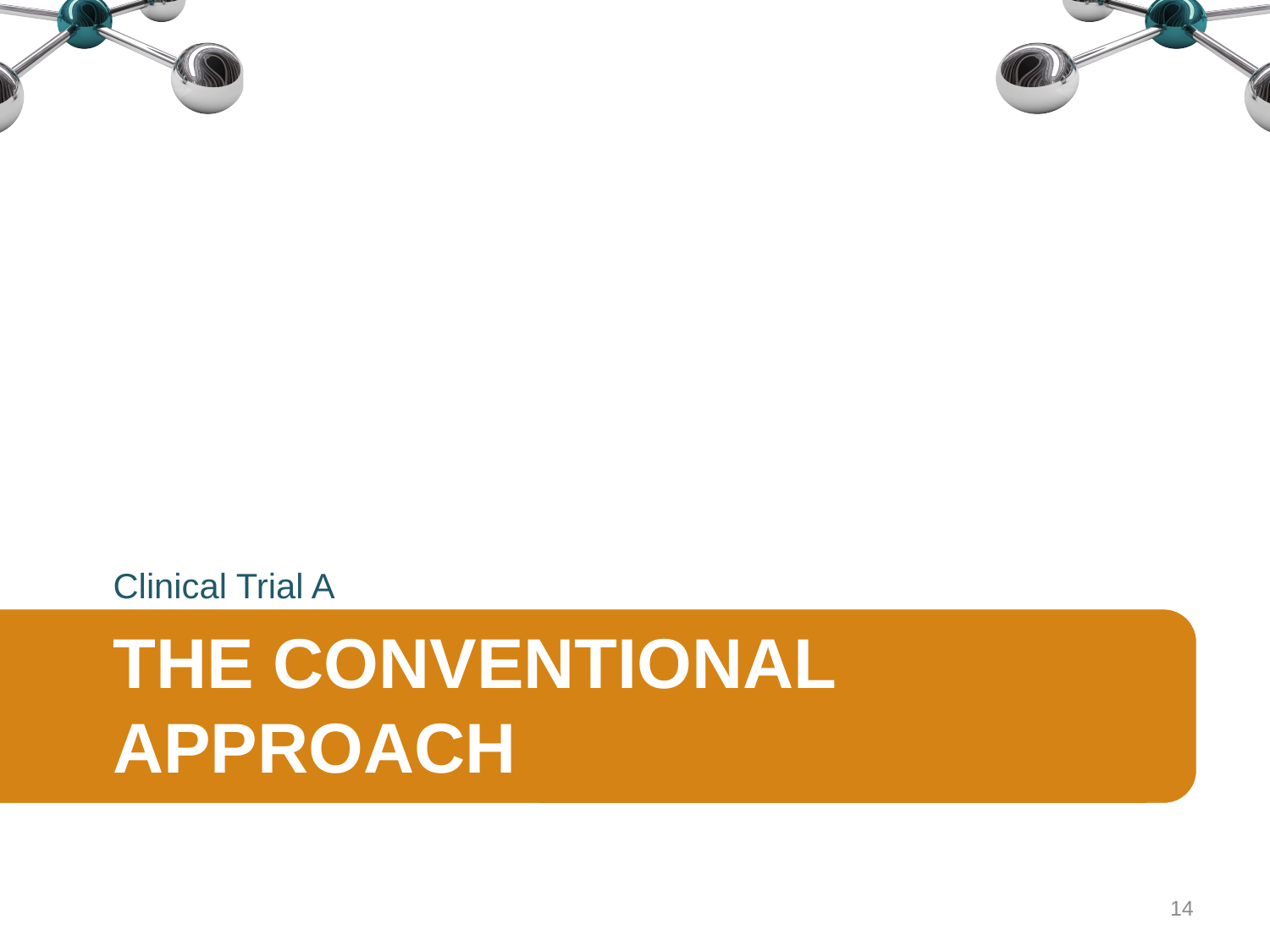

Clinical Trial A
# The Conventional Approach
14